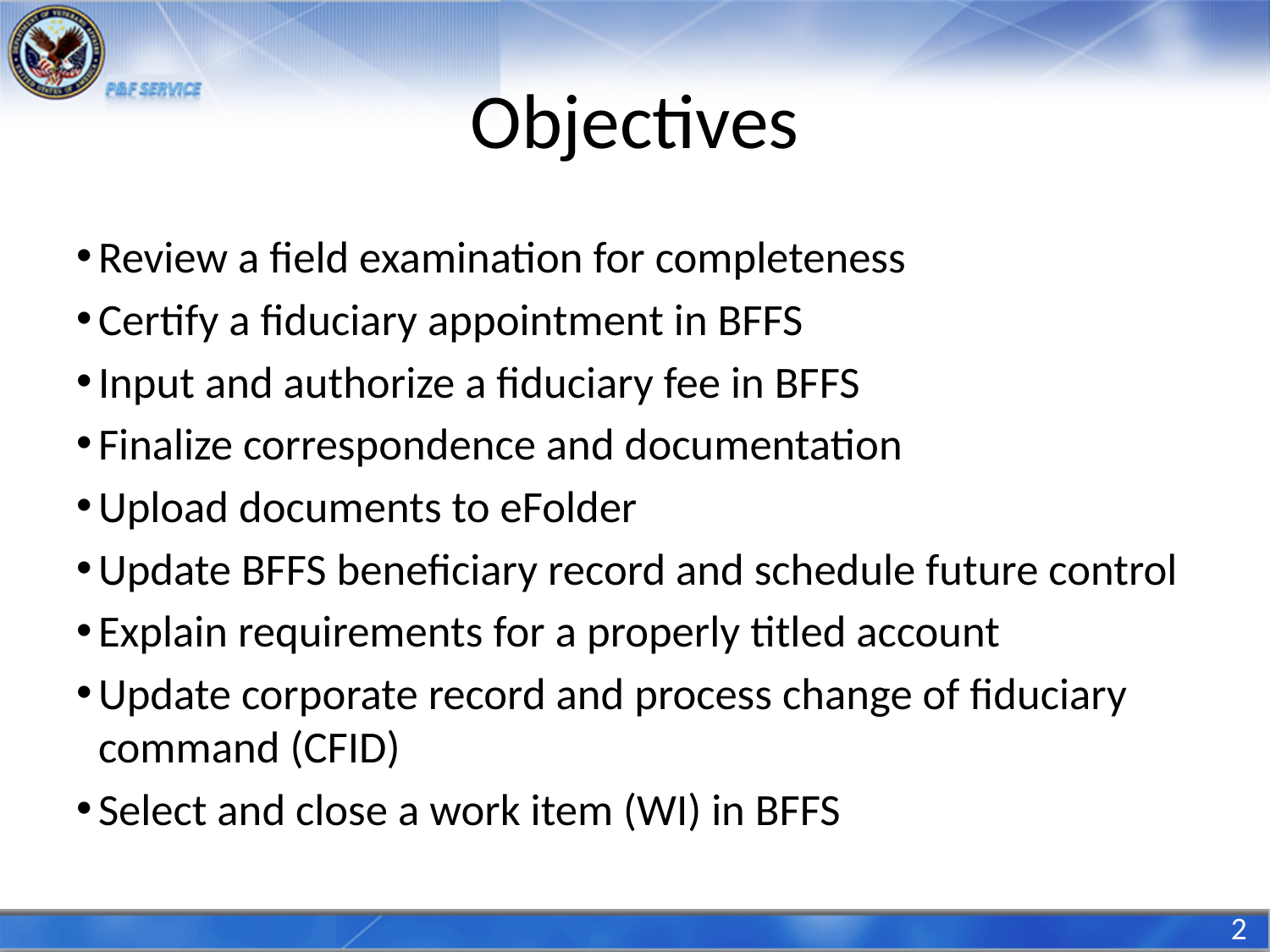

# Objectives
Review a field examination for completeness
Certify a fiduciary appointment in BFFS
Input and authorize a fiduciary fee in BFFS
Finalize correspondence and documentation
Upload documents to eFolder
Update BFFS beneficiary record and schedule future control
Explain requirements for a properly titled account
Update corporate record and process change of fiduciary command (CFID)
Select and close a work item (WI) in BFFS
2